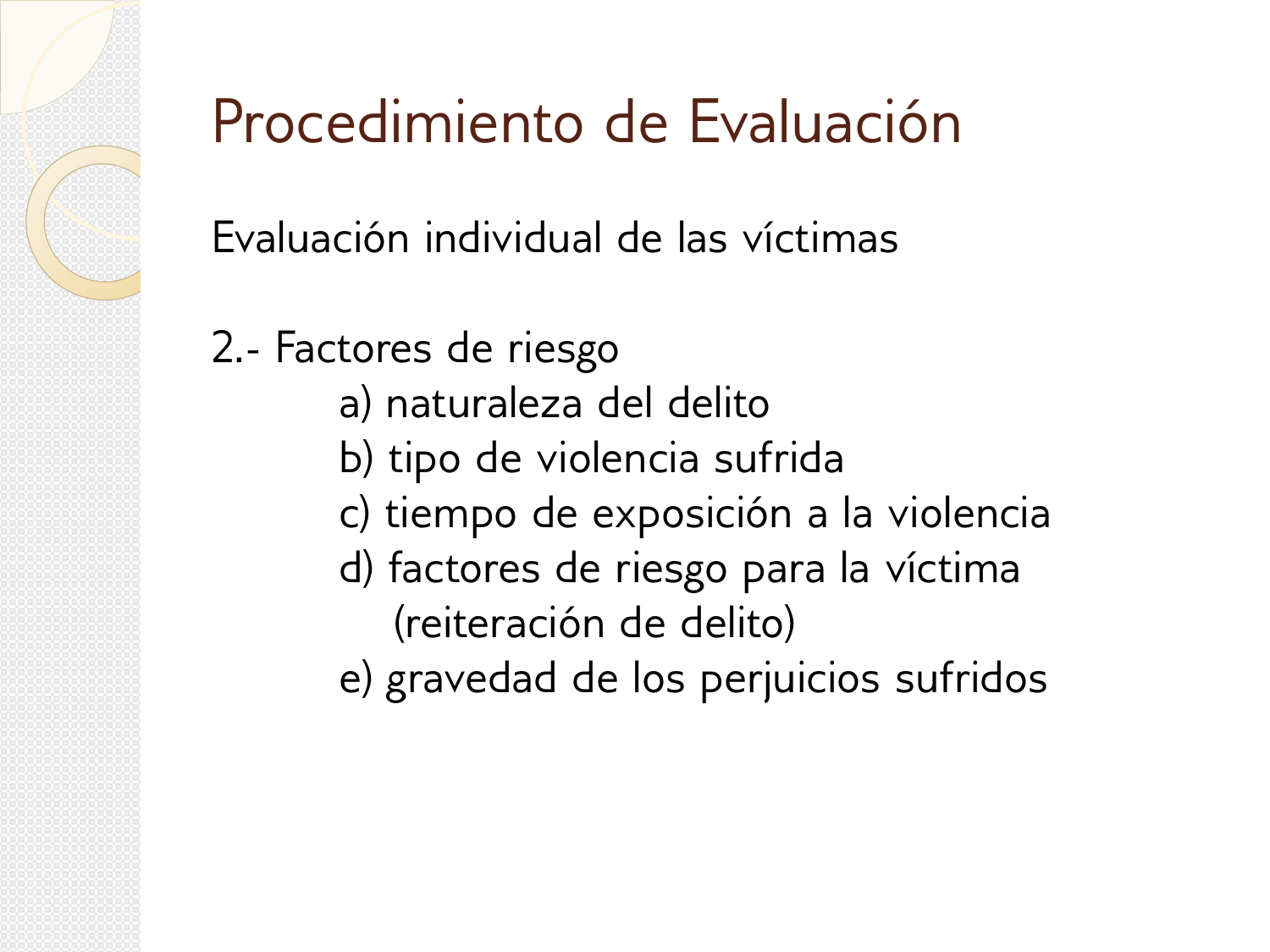

Procedimiento de Evaluación
Evaluación individual de las víctimas

2.- Factores de riesgo
	a) naturaleza del delito
	b) tipo de violencia sufrida
	c) tiempo de exposición a la violencia
	d) factores de riesgo para la víctima 		 	    (reiteración de delito)
	e) gravedad de los perjuicios sufridos